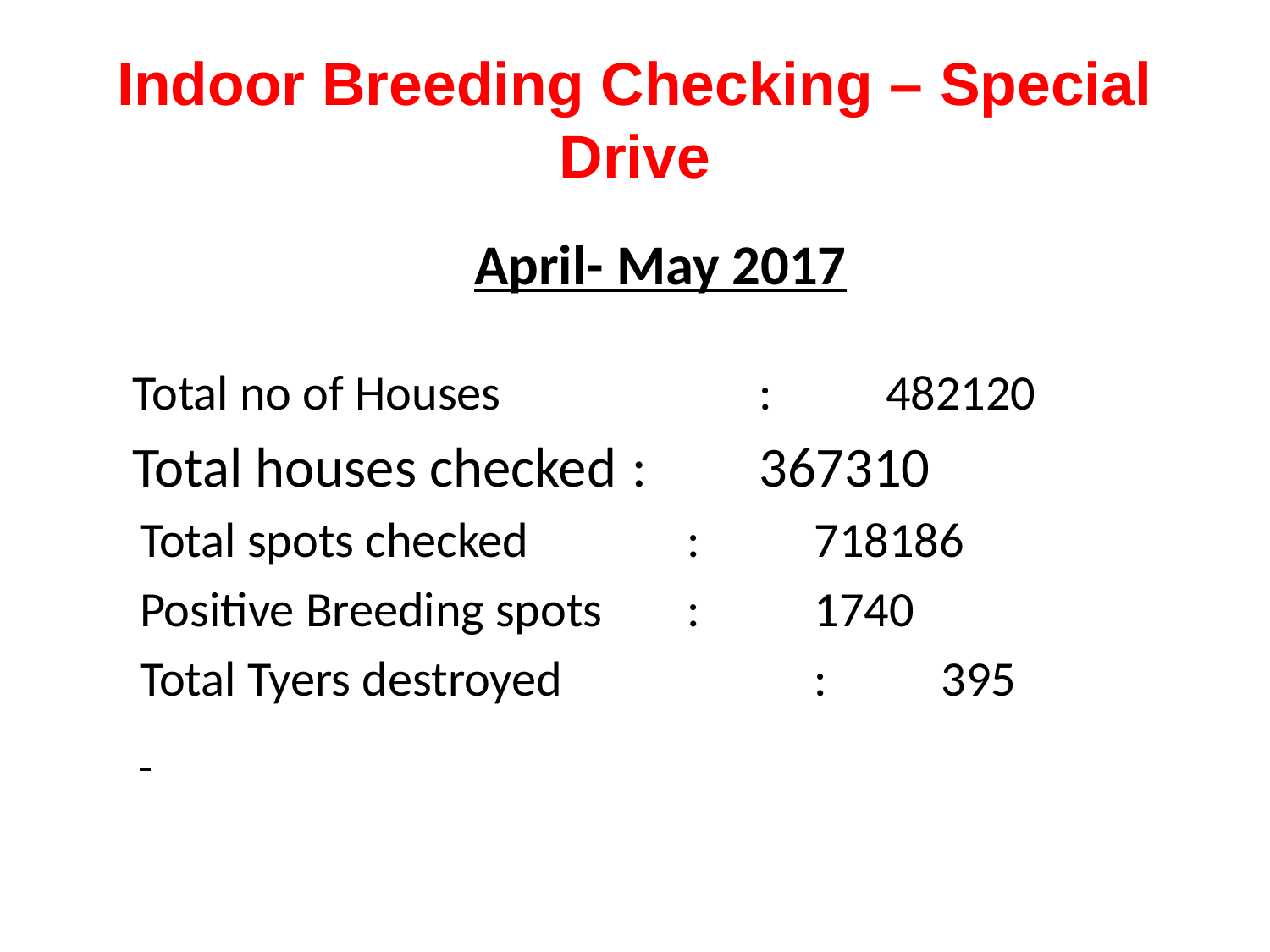

# Indoor Breeding Checking – Special Drive
    April- May 2017

     Total no of Houses   		: 	482120
     Total houses checked	: 	367310
Total spots checked 		: 	718186
Positive Breeding spots 	: 	1740
Total Tyers destroyed 		: 	395